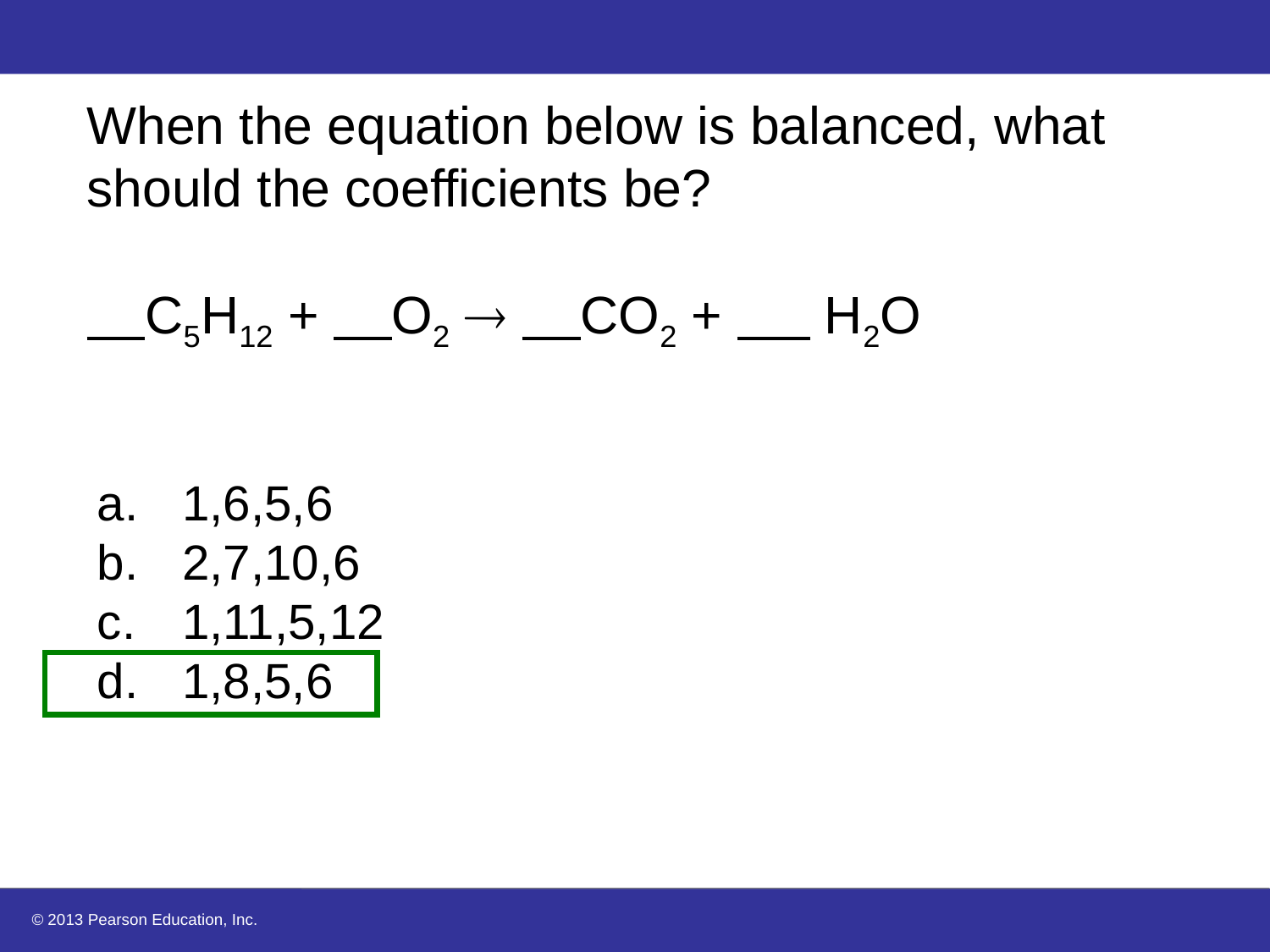

# When the equation below is balanced, what should the coefficients be? C5H12 +     O2 →     CO2 +       H2O
1,6,5,6
2,7,10,6
1,11,5,12
1,8,5,6

© 2013 Pearson Education, Inc.